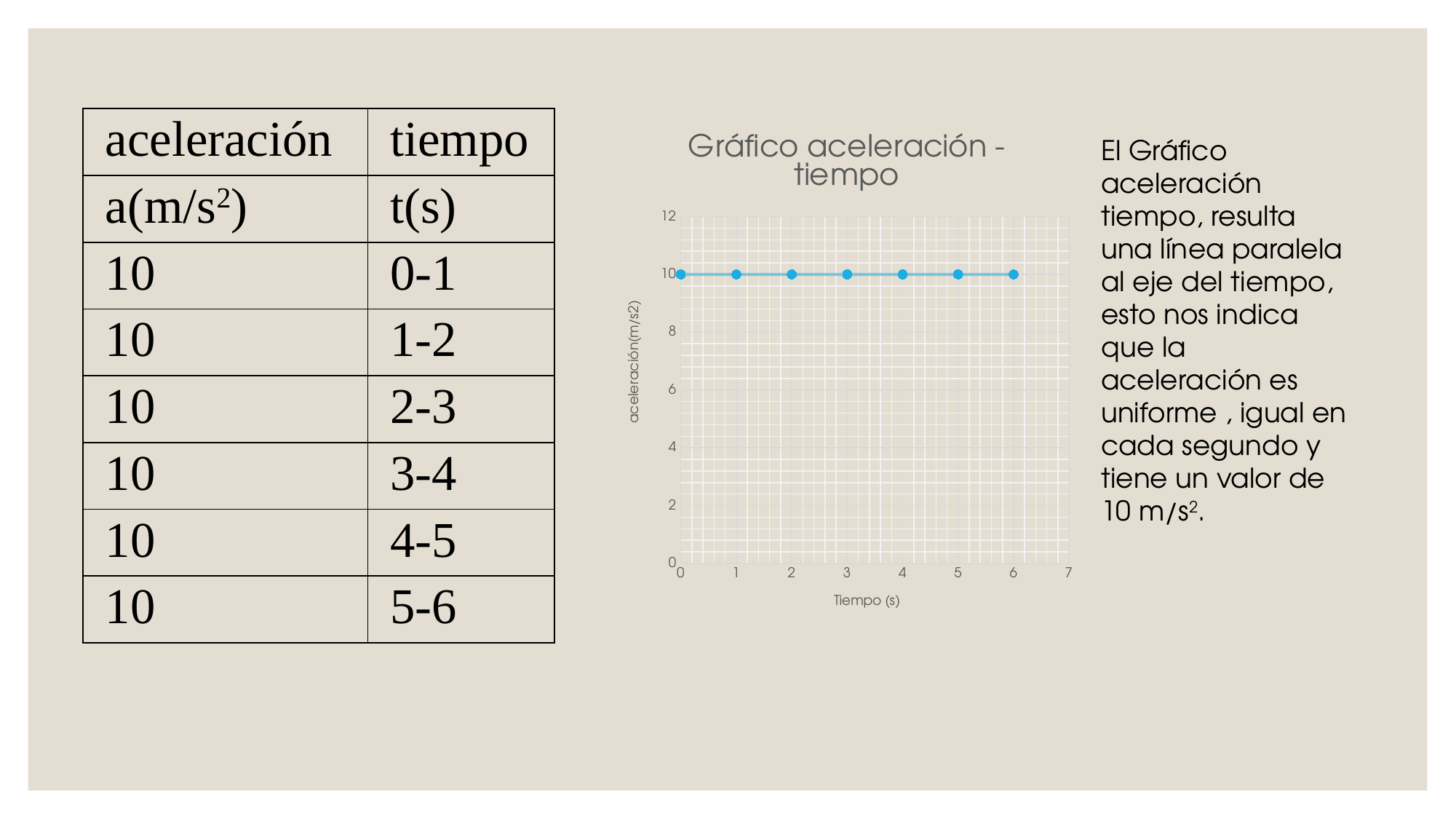

| aceleración | tiempo |
| --- | --- |
| a(m/s2) | t(s) |
| 10 | 0-1 |
| 10 | 1-2 |
| 10 | 2-3 |
| 10 | 3-4 |
| 10 | 4-5 |
| 10 | 5-6 |

### Chart: Gráfico aceleración - tiempo

| Category |  |
|---|---|
El Gráfico aceleración tiempo, resulta una línea paralela al eje del tiempo, esto nos indica que la aceleración es uniforme , igual en cada segundo y tiene un valor de 10 m/s2.